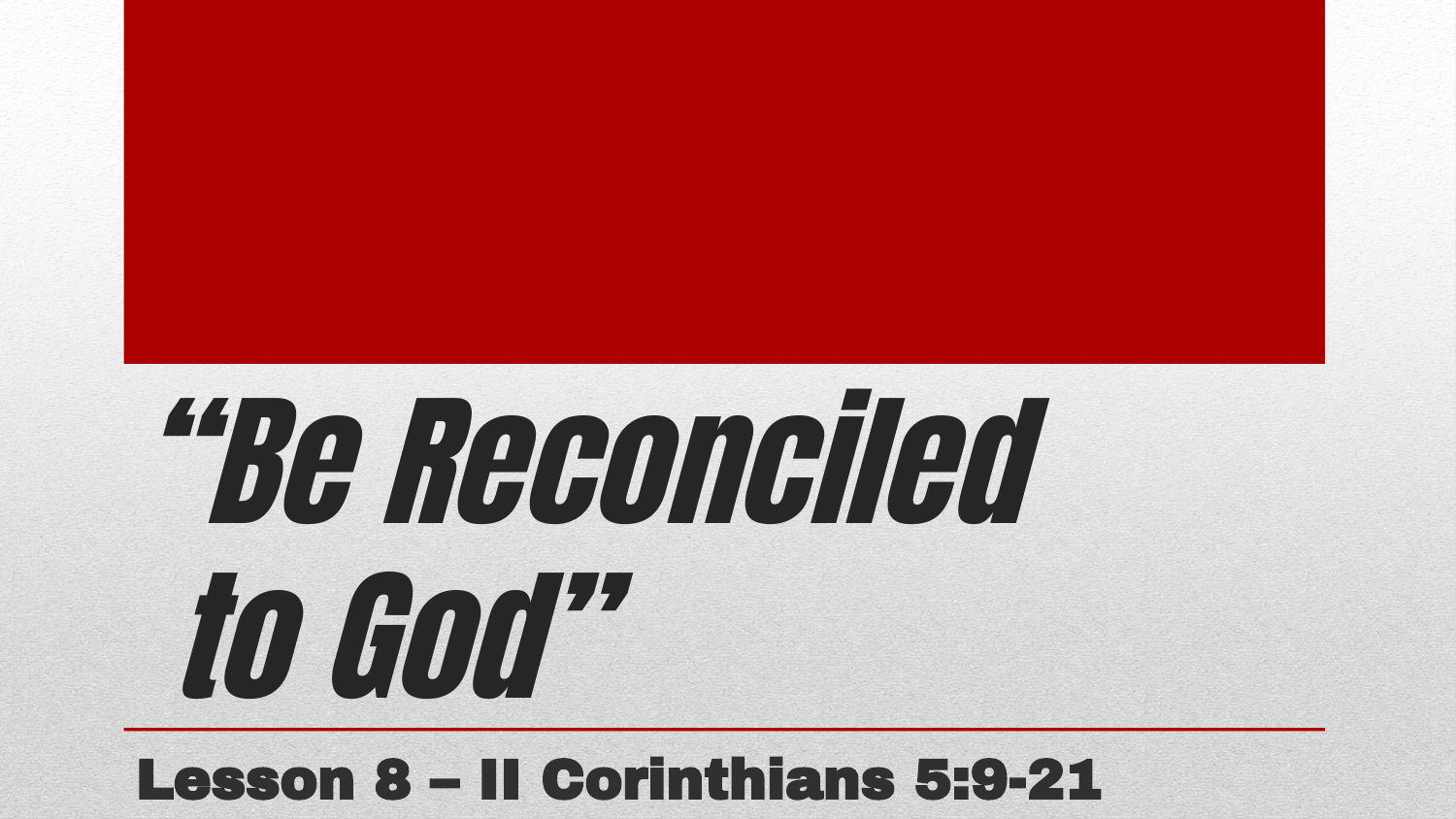

# “Be Reconciled to God”
Lesson 8 – II Corinthians 5:9-21